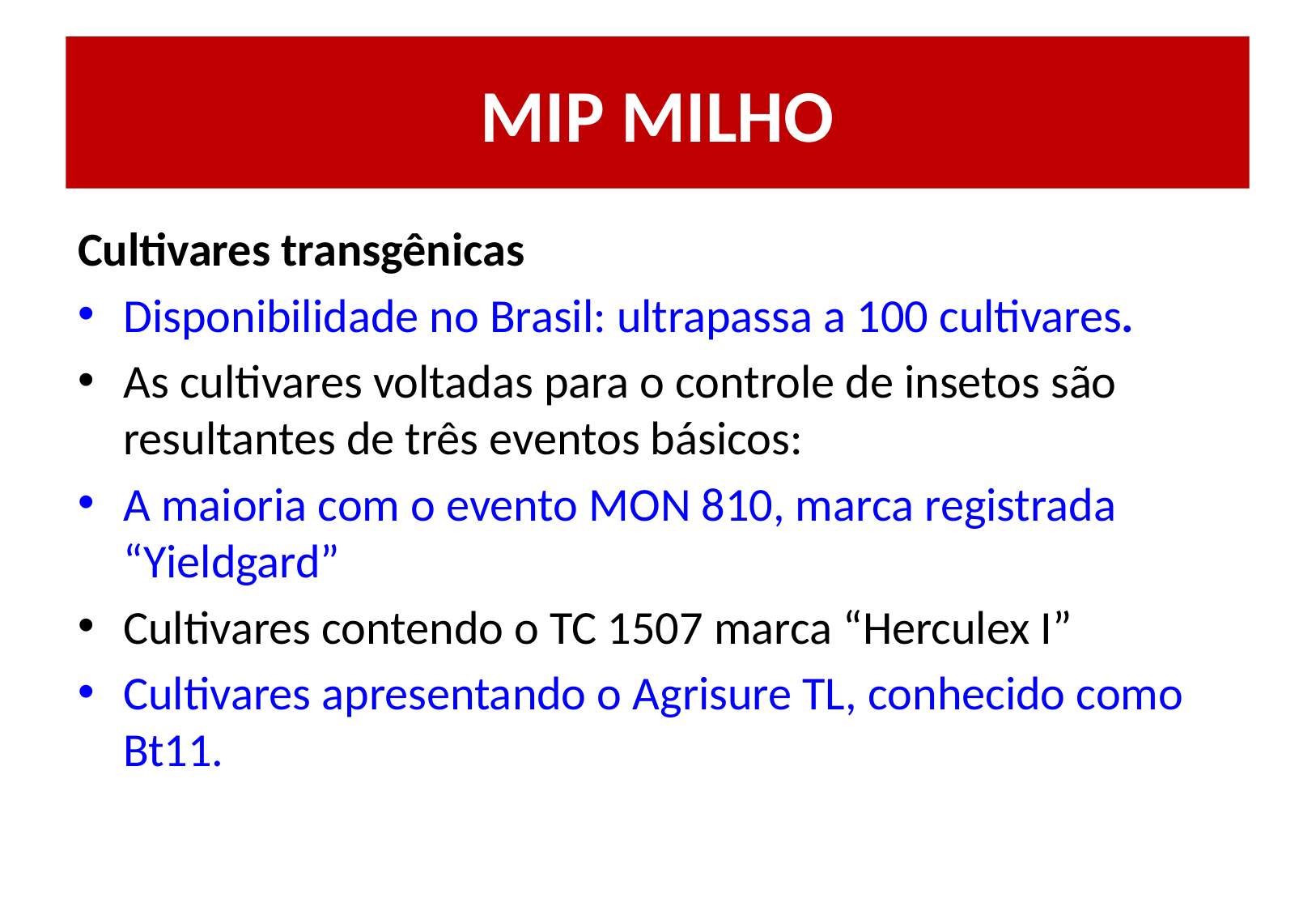

# MIP MILHO
Cultivares transgênicas
Disponibilidade no Brasil: ultrapassa a 100 cultivares.
As cultivares voltadas para o controle de insetos são resultantes de três eventos básicos:
A maioria com o evento MON 810, marca registrada “Yieldgard”
Cultivares contendo o TC 1507 marca “Herculex I”
Cultivares apresentando o Agrisure TL, conhecido como Bt11.